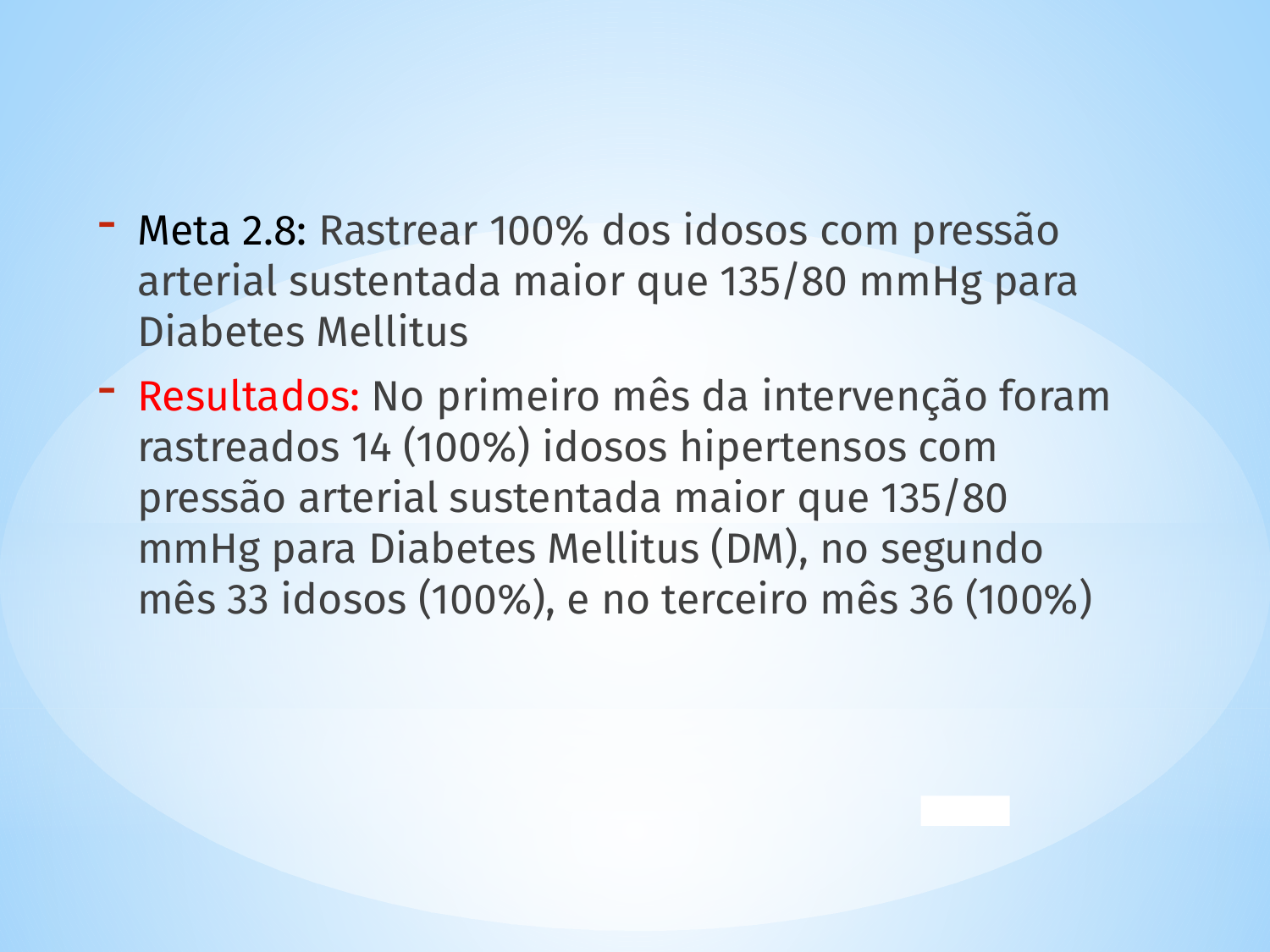

Meta 2.8: Rastrear 100% dos idosos com pressão arterial sustentada maior que 135/80 mmHg para Diabetes Mellitus
Resultados: No primeiro mês da intervenção foram rastreados 14 (100%) idosos hipertensos com pressão arterial sustentada maior que 135/80 mmHg para Diabetes Mellitus (DM), no segundo mês 33 idosos (100%), e no terceiro mês 36 (100%)